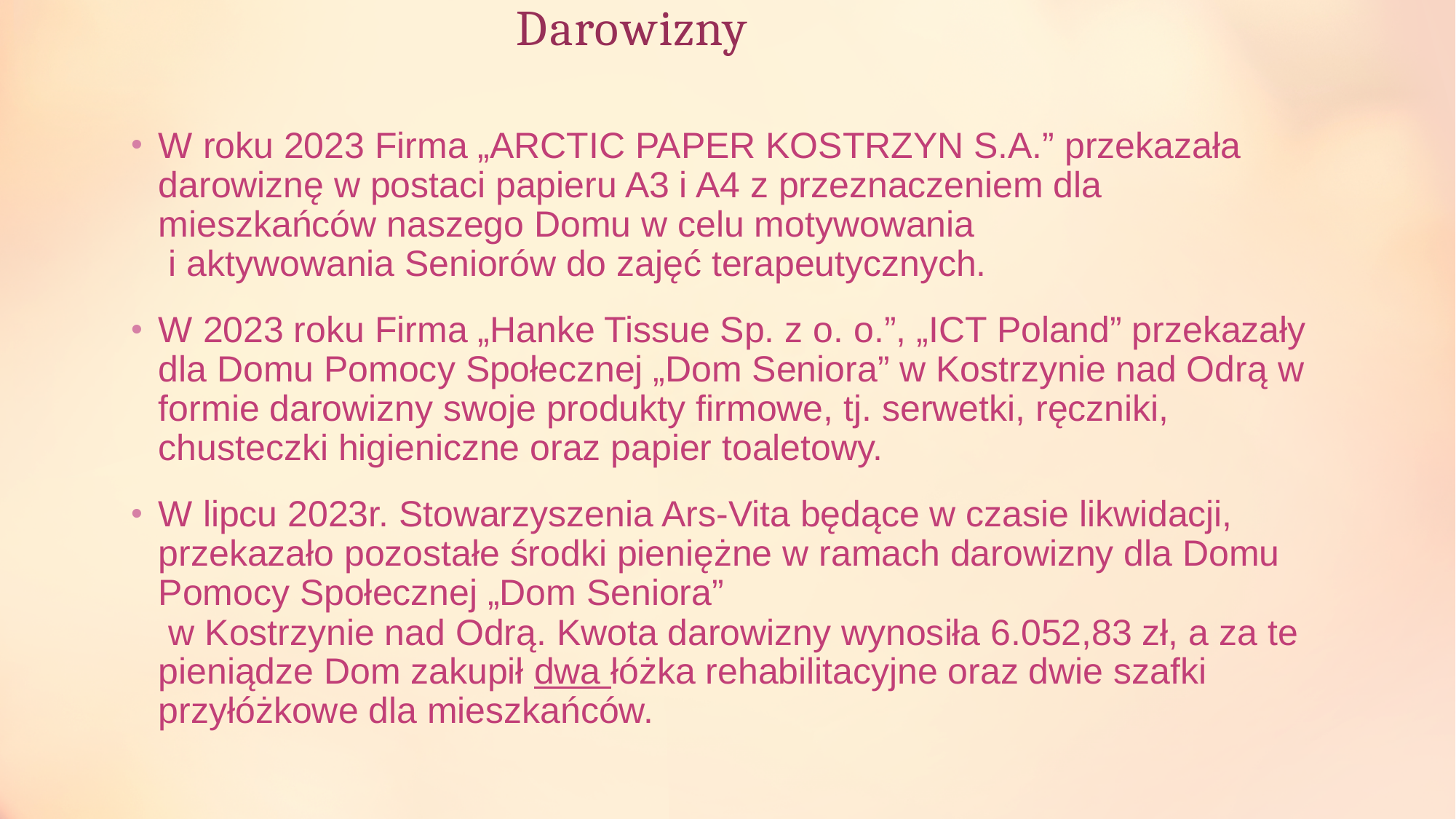

# Darowizny
W roku 2023 Firma „ARCTIC PAPER KOSTRZYN S.A.” przekazała darowiznę w postaci papieru A3 i A4 z przeznaczeniem dla mieszkańców naszego Domu w celu motywowania
 i aktywowania Seniorów do zajęć terapeutycznych.
W 2023 roku Firma „Hanke Tissue Sp. z o. o.”, „ICT Poland” przekazały dla Domu Pomocy Społecznej „Dom Seniora” w Kostrzynie nad Odrą w formie darowizny swoje produkty firmowe, tj. serwetki, ręczniki, chusteczki higieniczne oraz papier toaletowy.
W lipcu 2023r. Stowarzyszenia Ars-Vita będące w czasie likwidacji, przekazało pozostałe środki pieniężne w ramach darowizny dla Domu Pomocy Społecznej „Dom Seniora”
 w Kostrzynie nad Odrą. Kwota darowizny wynosiła 6.052,83 zł, a za te pieniądze Dom zakupił dwa łóżka rehabilitacyjne oraz dwie szafki przyłóżkowe dla mieszkańców.